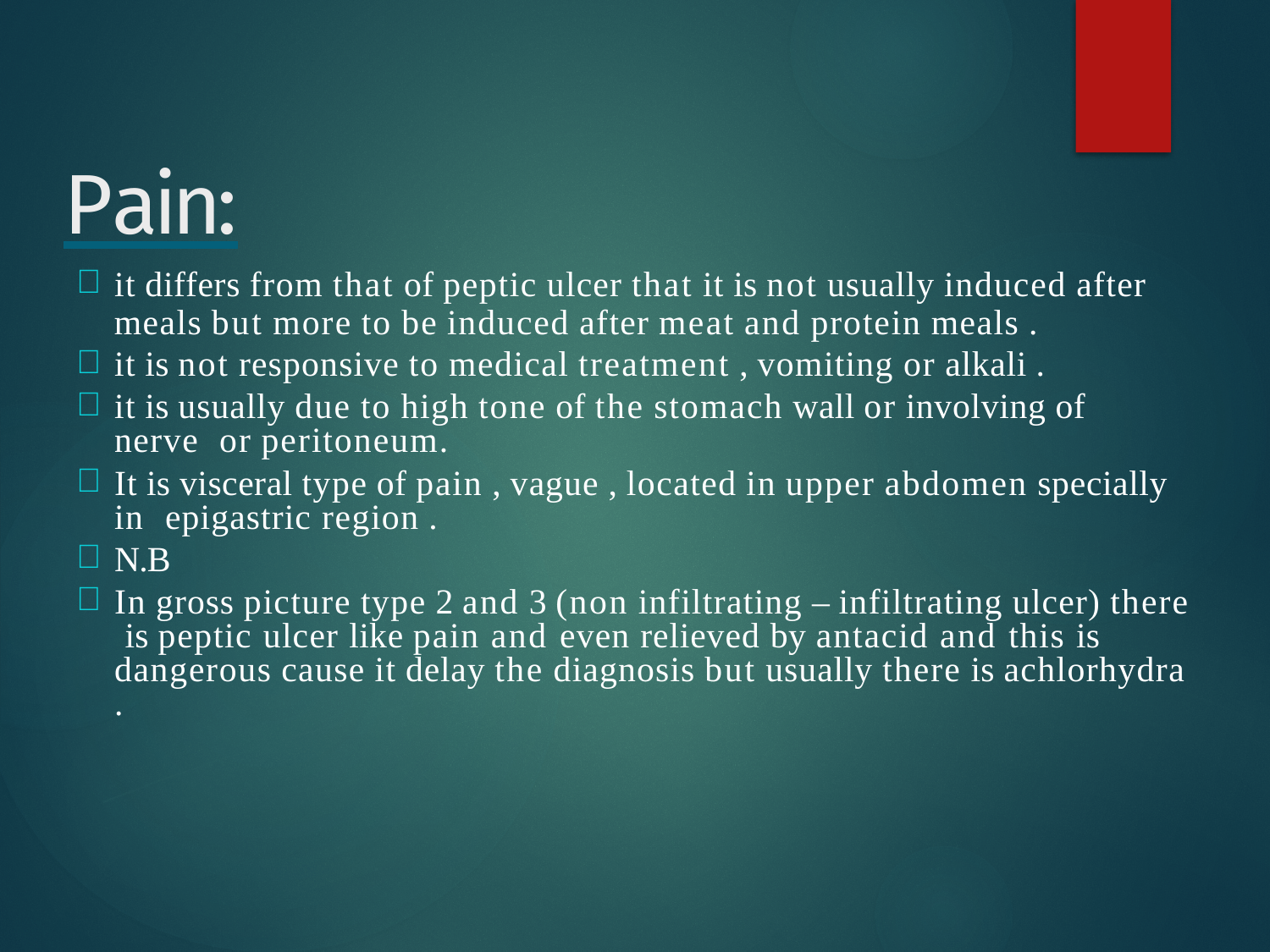

# Pain:

it differs from that of peptic ulcer that it is not usually induced after
meals but more to be induced after meat and protein meals .
it is not responsive to medical treatment , vomiting or alkali .
it is usually due to high tone of the stomach wall or involving of nerve  or peritoneum.
It is visceral type of pain , vague , located in upper abdomen specially in  epigastric region .
N.B
In gross picture type 2 and 3 (non infiltrating – infiltrating ulcer) there  is peptic ulcer like pain and even relieved by antacid and this is  dangerous cause it delay the diagnosis but usually there is achlorhydra .